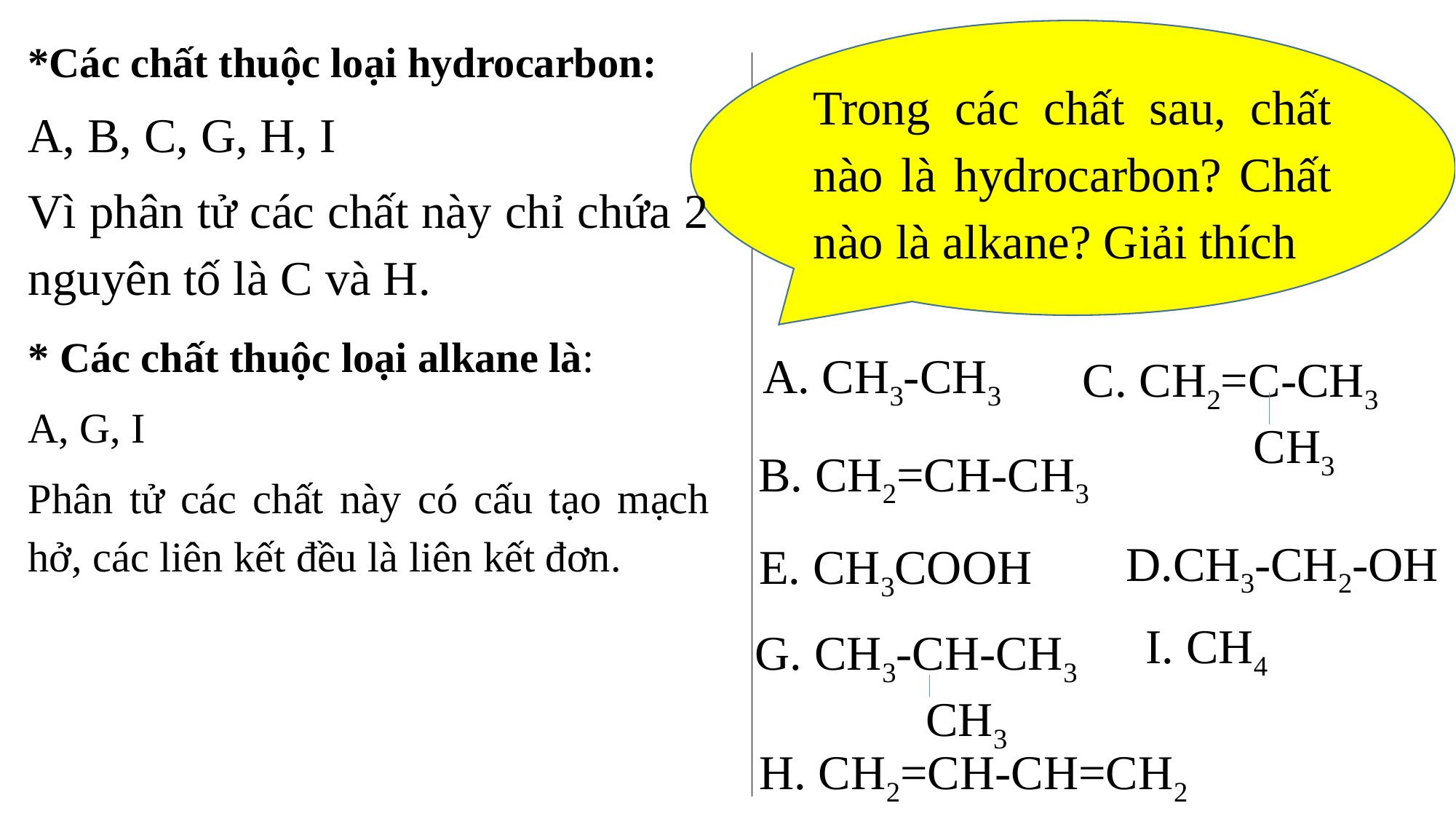

Trong các chất sau, chất nào là hydrocarbon? Chất nào là alkane? Giải thích
*Các chất thuộc loại hydrocarbon:
A, B, C, G, H, I
Vì phân tử các chất này chỉ chứa 2 nguyên tố là C và H.
* Các chất thuộc loại alkane là:
A, G, I
Phân tử các chất này có cấu tạo mạch hở, các liên kết đều là liên kết đơn.
A. CH3-CH3
C. CH2=C-CH3
              CH3
B. CH2=CH-CH3

D.CH3-CH2-OH
E. CH3COOH
I. CH4
G. CH3-CH-CH3
              CH3
H. CH2=CH-CH=CH2